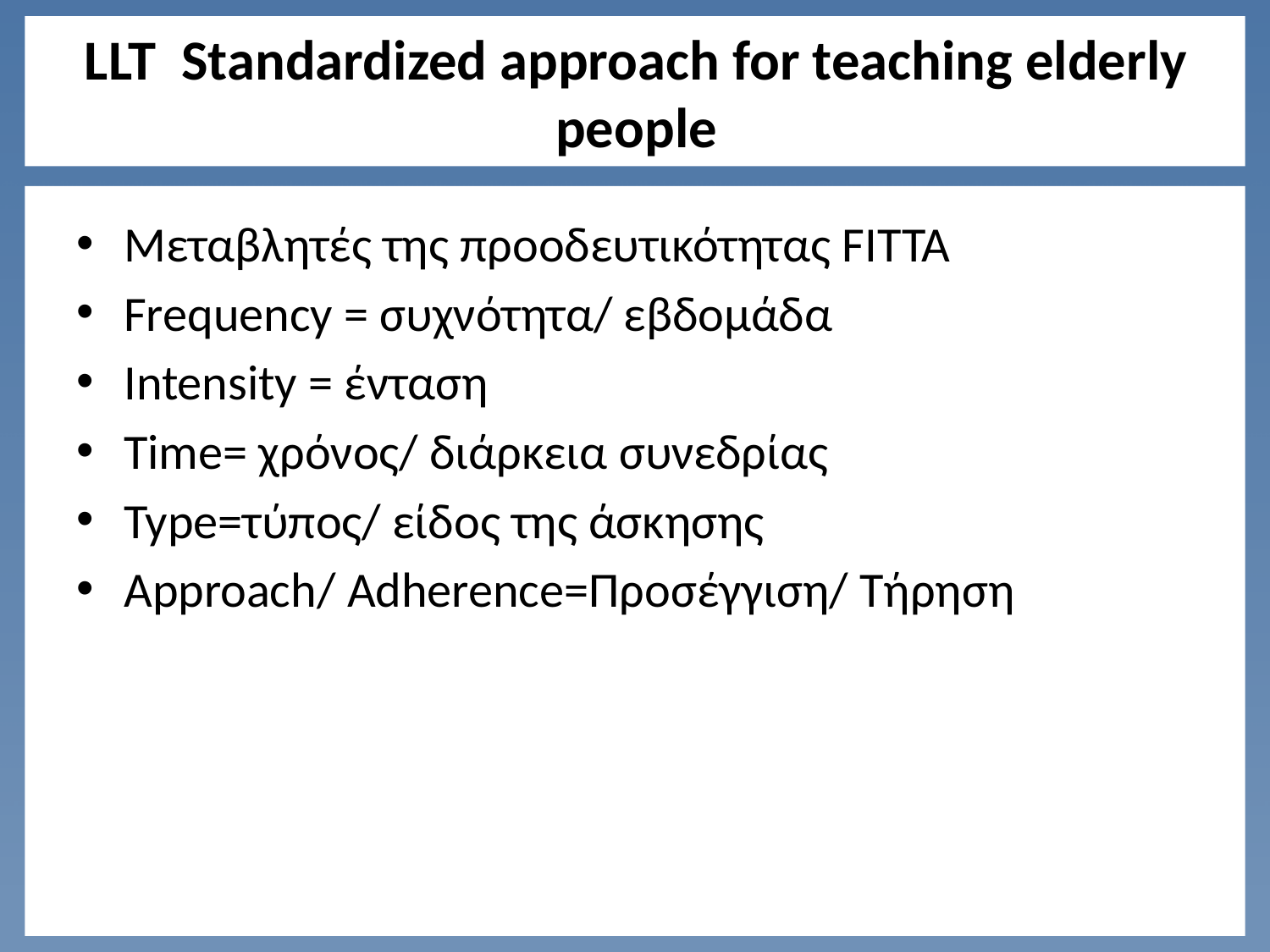

# LLT  Standardized approach for teaching elderly people
Μεταβλητές της προοδευτικότητας FITTA
Frequency = συχνότητα/ εβδομάδα
Intensity = ένταση
Time= χρόνος/ διάρκεια συνεδρίας
Type=τύπος/ είδος της άσκησης
Approach/ Adherence=Προσέγγιση/ Τήρηση